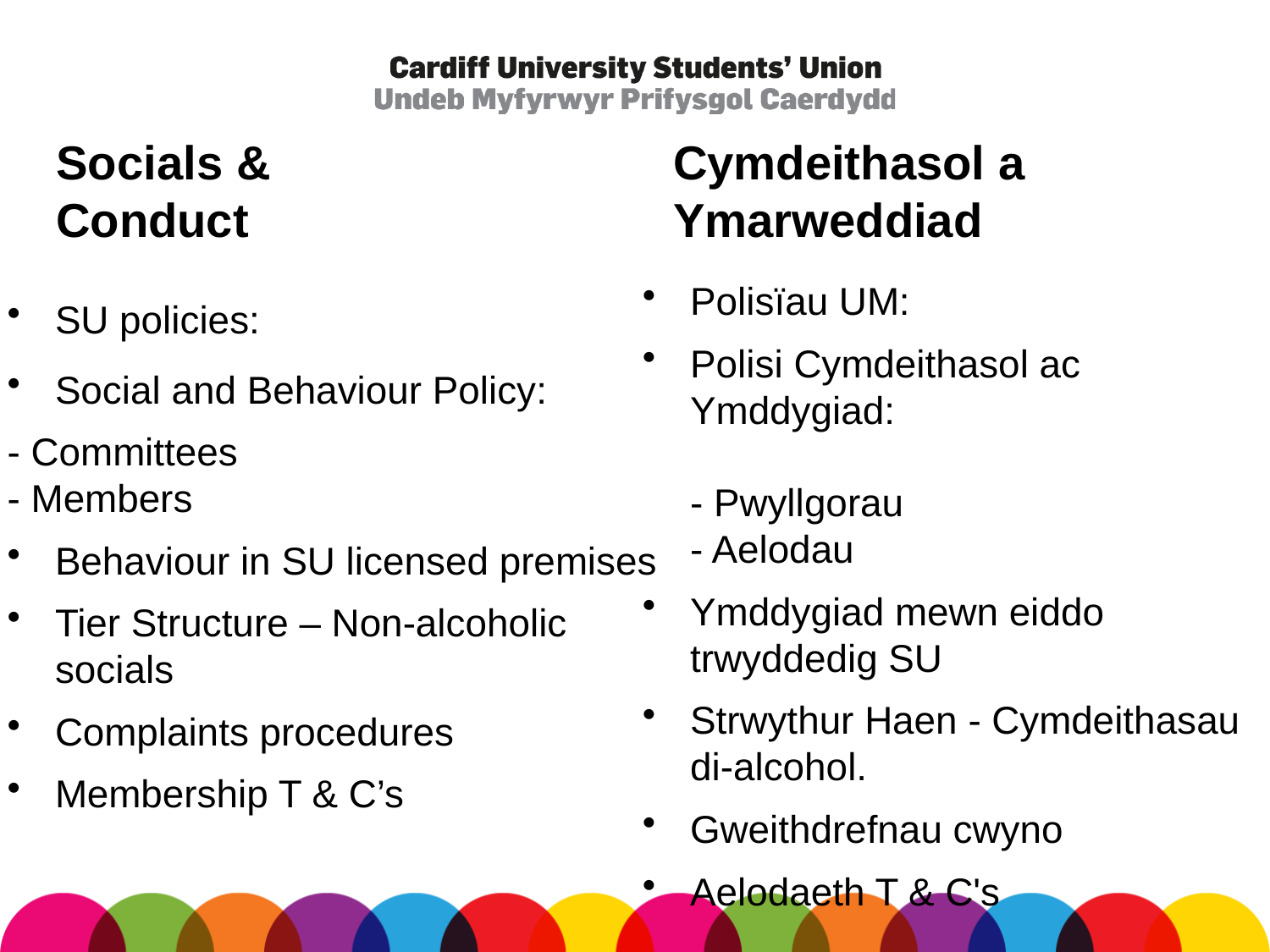

# Socials & Conduct
Cymdeithasol a
Ymarweddiad

Polisïau UM:
Polisi Cymdeithasol ac Ymddygiad:
- Pwyllgorau
- Aelodau
Ymddygiad mewn eiddo trwyddedig SU
Strwythur Haen - Cymdeithasau di-alcohol.
Gweithdrefnau cwyno
Aelodaeth T & C's
SU policies:
Social and Behaviour Policy:
- Committees
- Members
Behaviour in SU licensed premises
Tier Structure – Non-alcoholic socials
Complaints procedures
Membership T & C’s